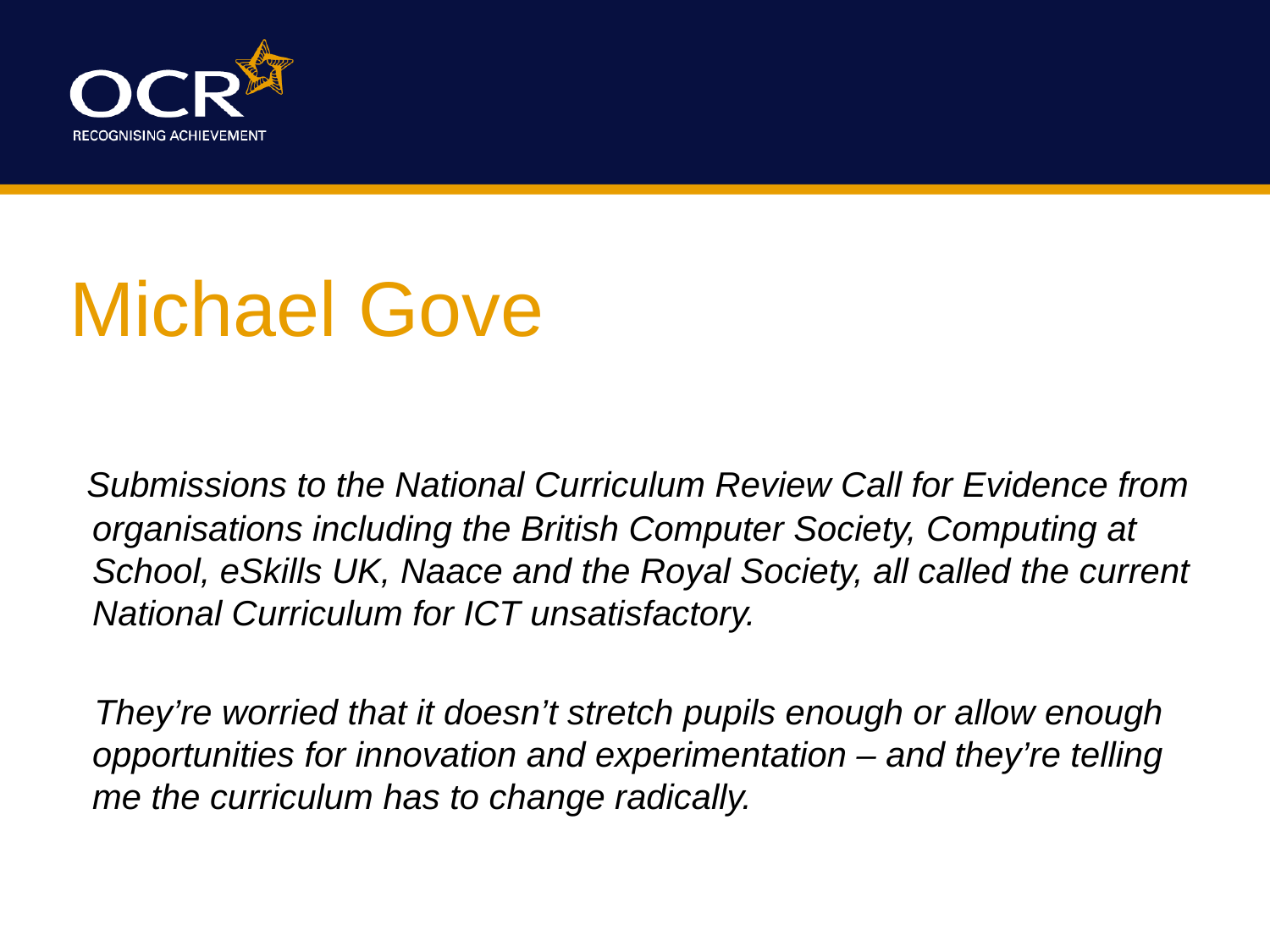

# Michael Gove

  Submissions to the National Curriculum Review Call for Evidence from organisations including the British Computer Society, Computing at School, eSkills UK, Naace and the Royal Society, all called the current National Curriculum for ICT unsatisfactory.

   They’re worried that it doesn’t stretch pupils enough or allow enough opportunities for innovation and experimentation – and they’re telling me the curriculum has to change radically.